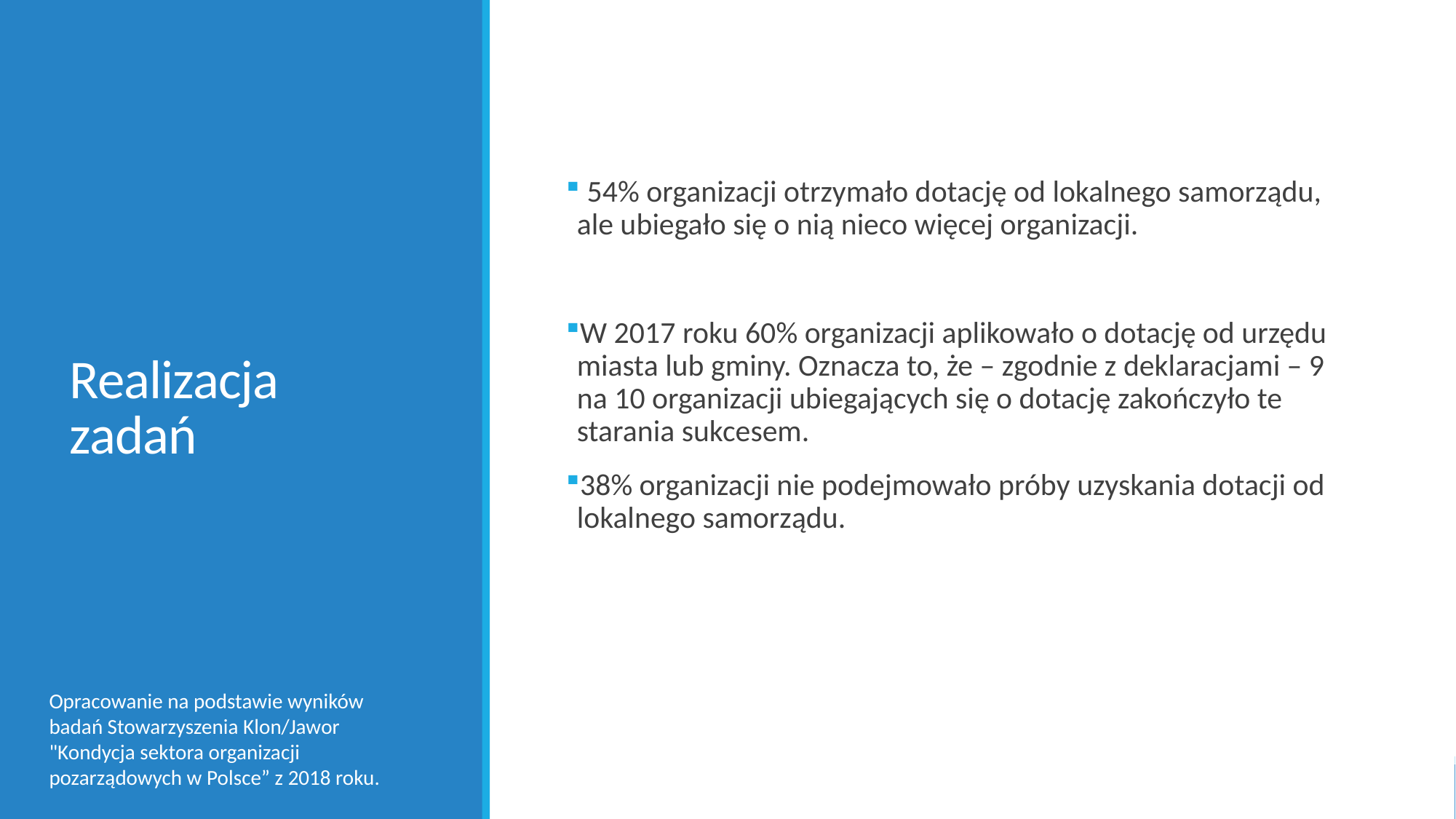

# Realizacja zadań
 54% organizacji otrzymało dotację od lokalnego samorządu, ale ubiegało się o nią nieco więcej organizacji.

W 2017 roku 60% organizacji aplikowało o dotację od urzędu miasta lub gminy. Oznacza to, że – zgodnie z deklaracjami – 9 na 10 organizacji ubiegających się o dotację zakończyło te starania sukcesem.
38% organizacji nie podejmowało próby uzyskania dotacji od lokalnego samorządu.

Opracowanie na podstawie wyników badań Stowarzyszenia Klon/Jawor "Kondycja sektora organizacji pozarządowych w Polsce” z 2018 roku.